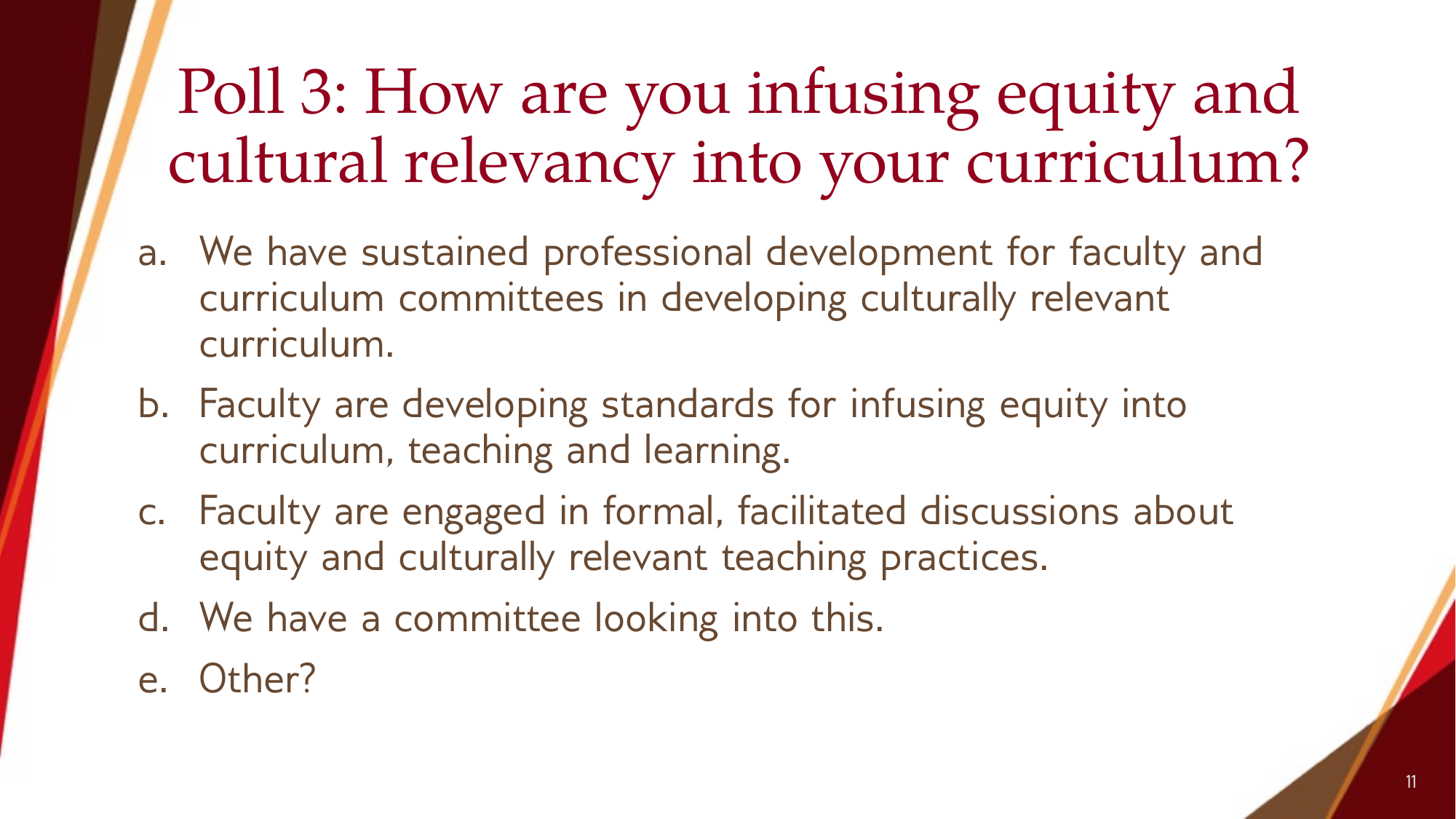

# Poll 3: How are you infusing equity and cultural relevancy into your curriculum?
We have sustained professional development for faculty and curriculum committees in developing culturally relevant curriculum.
Faculty are developing standards for infusing equity into curriculum, teaching and learning.
Faculty are engaged in formal, facilitated discussions about equity and culturally relevant teaching practices.
We have a committee looking into this.
Other?

11